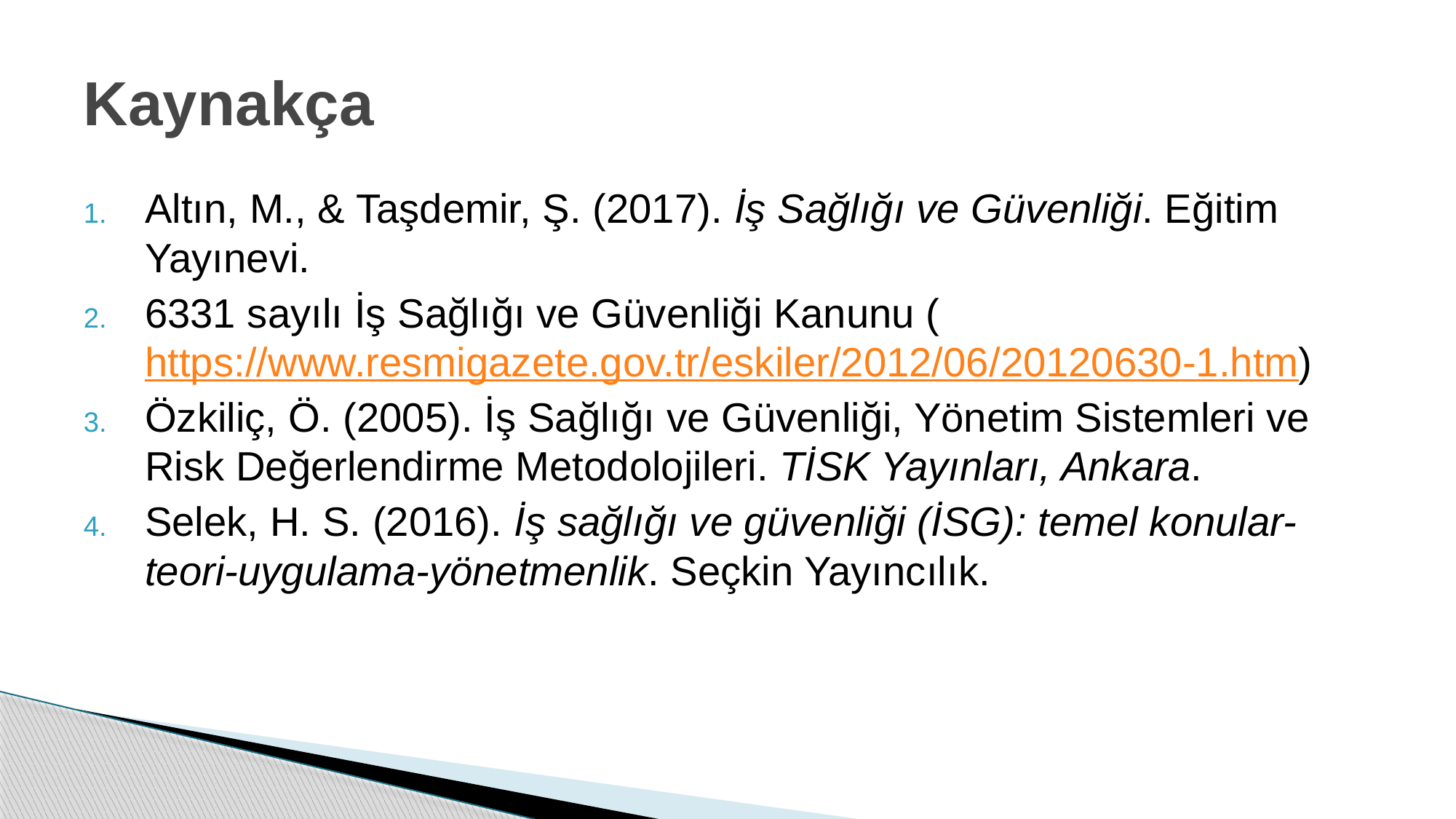

# Kaynakça
Altın, M., & Taşdemir, Ş. (2017). İş Sağlığı ve Güvenliği. Eğitim Yayınevi.
6331 sayılı İş Sağlığı ve Güvenliği Kanunu (https://www.resmigazete.gov.tr/eskiler/2012/06/20120630-1.htm)
Özkiliç, Ö. (2005). İş Sağlığı ve Güvenliği, Yönetim Sistemleri ve Risk Değerlendirme Metodolojileri. TİSK Yayınları, Ankara.
Selek, H. S. (2016). İş sağlığı ve güvenliği (İSG): temel konular-teori-uygulama-yönetmenlik. Seçkin Yayıncılık.